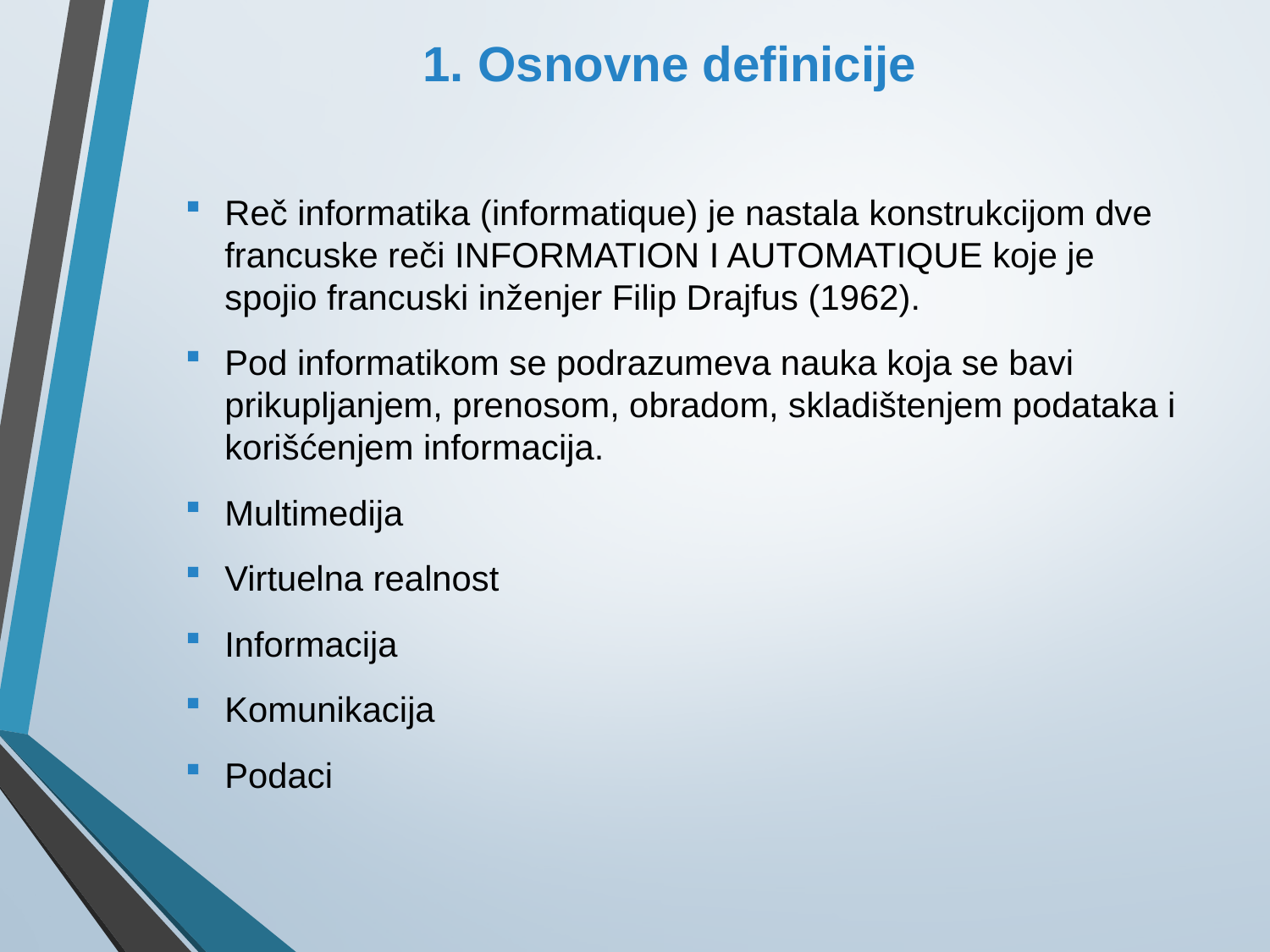

# 1. Osnovne definicije
Reč informatika (informatique) je nastala konstrukcijom dve francuske reči INFORMATION I AUTOMATIQUE koje je spojio francuski inženjer Filip Drajfus (1962).

Pod informatikom se podrazumeva nauka koja se bavi prikupljanjem, prenosom, obradom, skladištenjem podataka i korišćenjem informacija.

Multimedija

Virtuelna realnost

Informacija

Komunikacija

Podaci